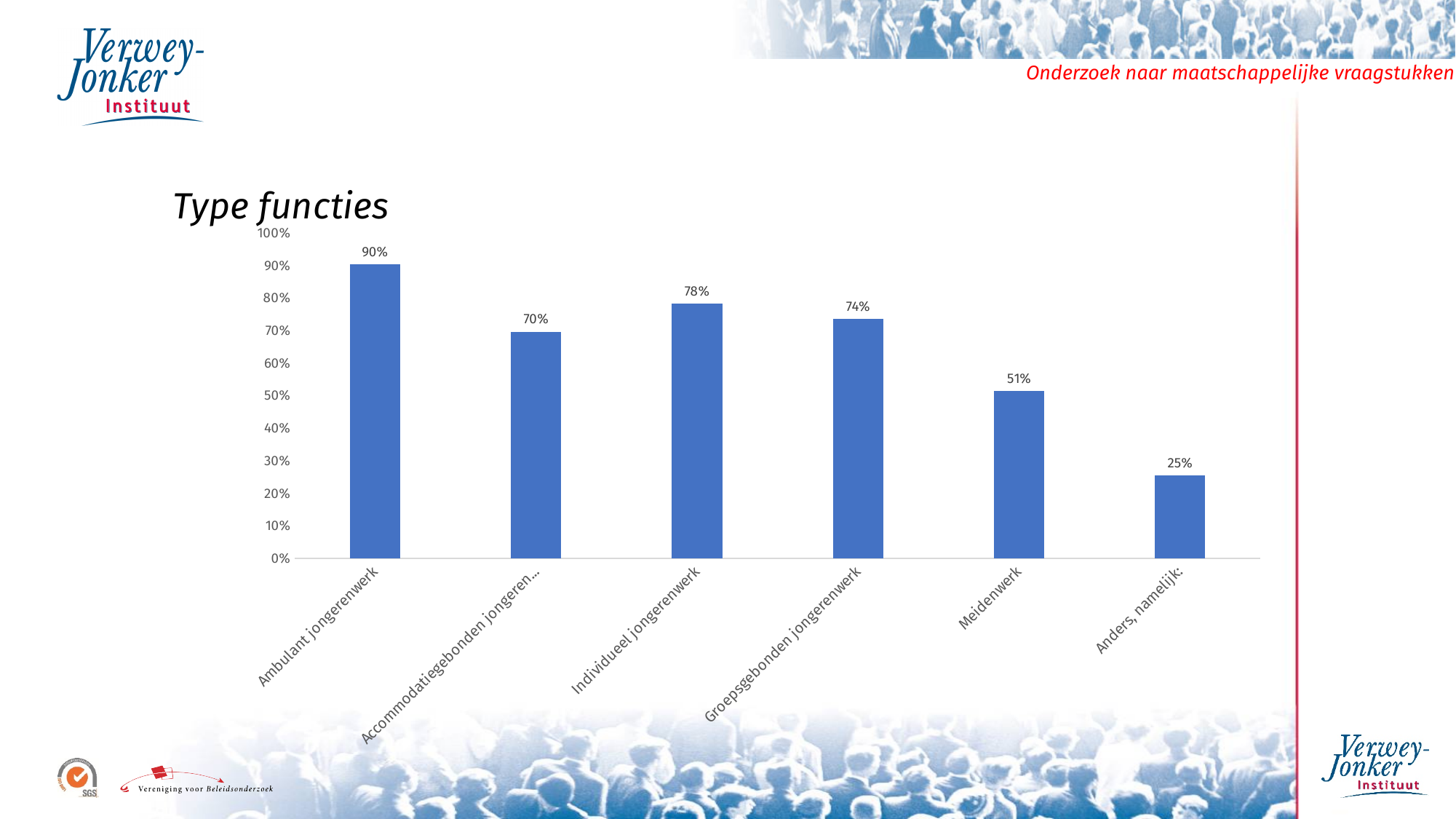

### Chart

| Category |  |
|---|---|
| Ambulant jongerenwerk | 0.9038461538461537 |
| Accommodatiegebonden jongerenwerk | 0.6971153846153849 |
| Individueel jongerenwerk | 0.7836538461538463 |
| Groepsgebonden jongerenwerk | 0.7355769230769231 |
| Meidenwerk | 0.5144230769230765 |
| Anders, namelijk: | 0.25480769230769224 |